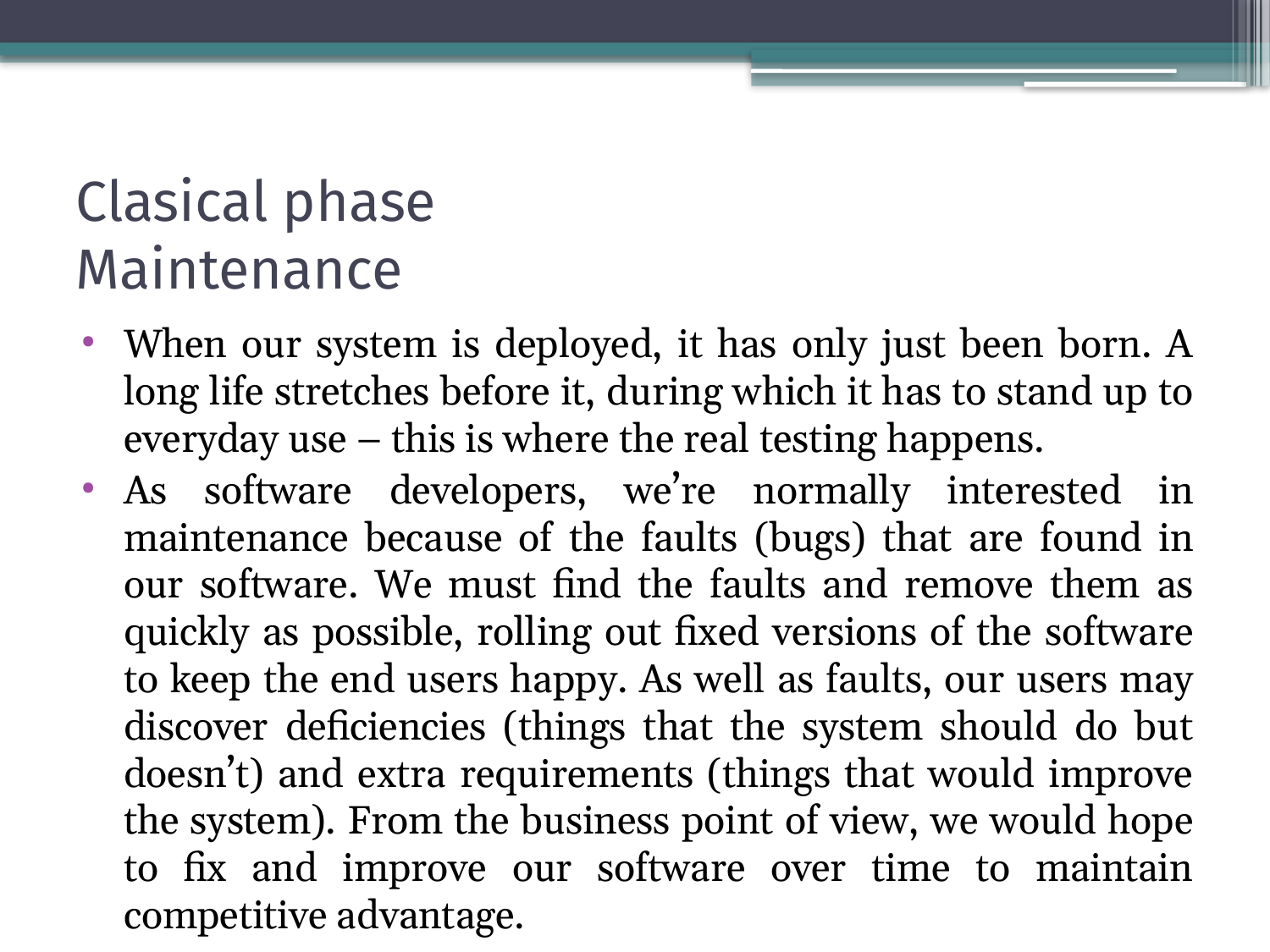

# Clasical phase Maintenance
When our system is deployed, it has only just been born. A long life stretches before it, during which it has to stand up to everyday use – this is where the real testing happens.
As software developers, we’re normally interested in maintenance because of the faults (bugs) that are found in our software. We must ﬁnd the faults and remove them as quickly as possible, rolling out ﬁxed versions of the software to keep the end users happy. As well as faults, our users may discover deﬁciencies (things that the system should do but doesn’t) and extra requirements (things that would improve the system). From the business point of view, we would hope to ﬁx and improve our software over time to maintain competitive advantage.